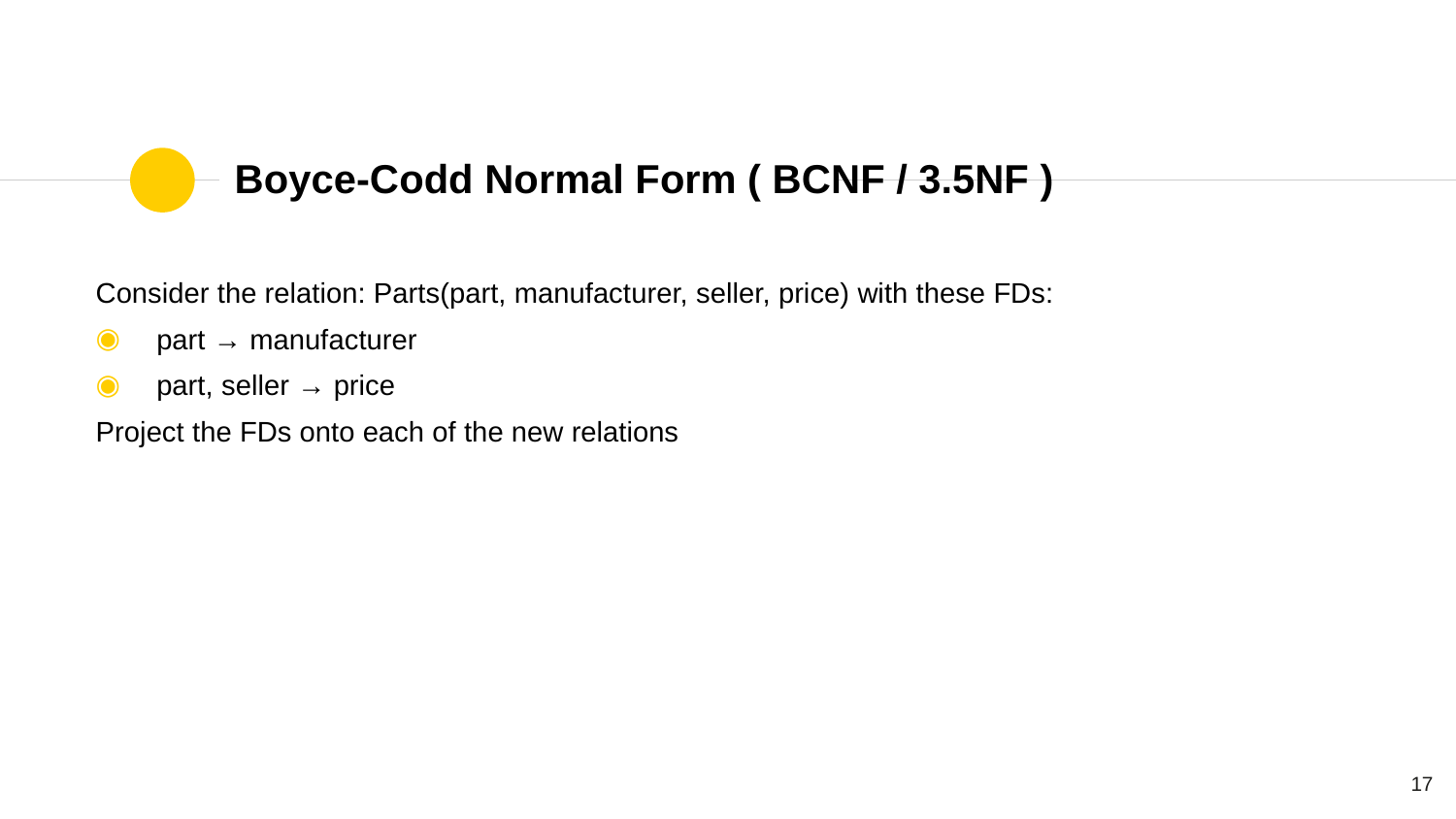

# Boyce-Codd Normal Form ( BCNF / 3.5NF )
Consider the relation: Parts(part, manufacturer, seller, price) with these FDs:
part → manufacturer
part, seller → price
Project the FDs onto each of the new relations
17